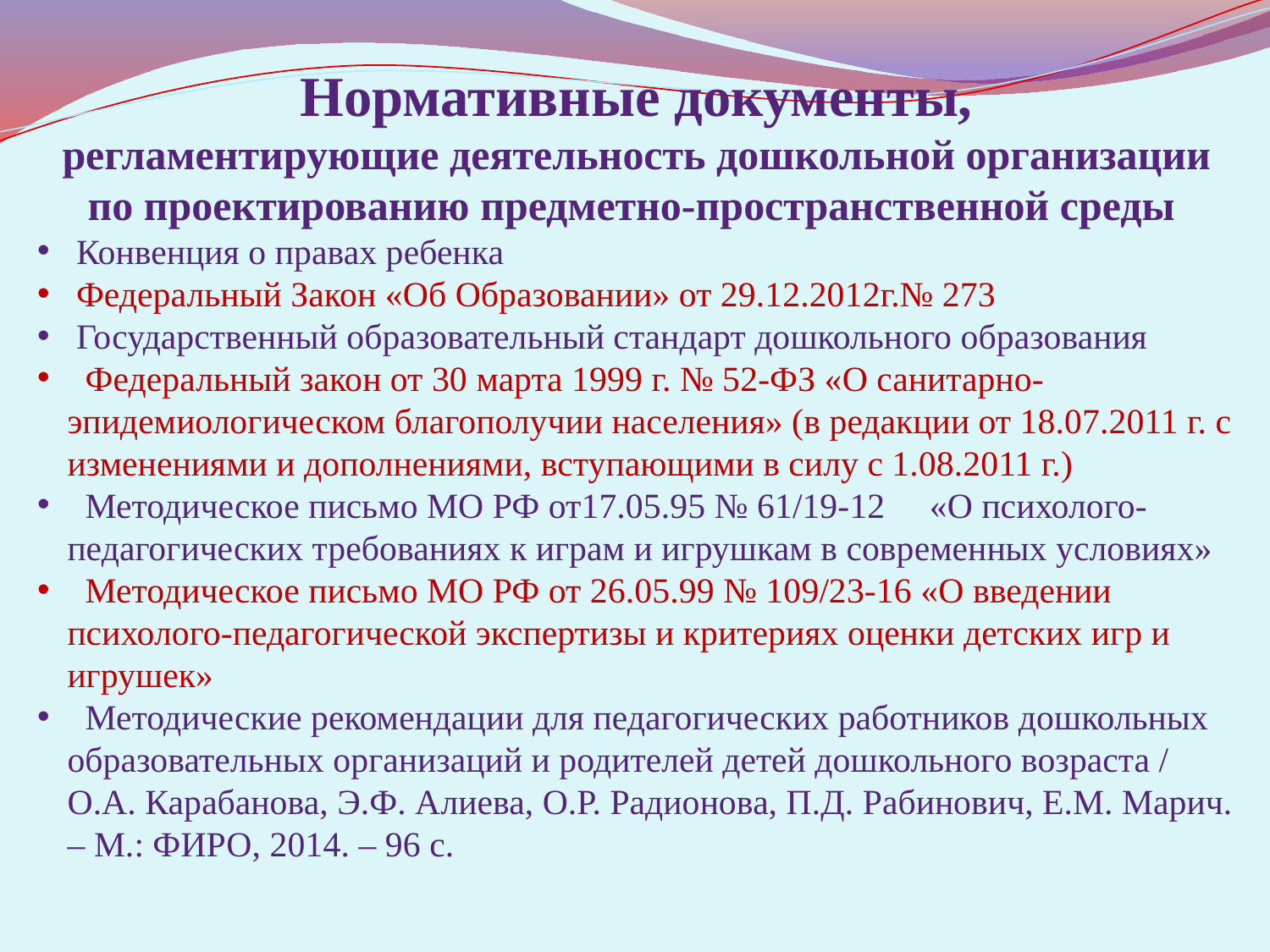

Нормативные документы,
регламентирующие деятельность дошкольной организации по проектированию предметно-пространственной среды
 Конвенция о правах ребенка
 Федеральный Закон «Об Образовании» от 29.12.2012г.№ 273
 Государственный образовательный стандарт дошкольного образования
  Федеральный закон от 30 марта 1999 г. № 52-ФЗ «О санитарно-эпидемиологическом благополучии населения» (в редакции от 18.07.2011 г. с изменениями и дополнениями, вступающими в силу с 1.08.2011 г.)
  Методическое письмо МО РФ от17.05.95 № 61/19-12     «О психолого-педагогических требованиях к играм и игрушкам в современных условиях»
  Методическое письмо МО РФ от 26.05.99 № 109/23-16 «О введении психолого-педагогической экспертизы и критериях оценки детских игр и игрушек»
  Методические рекомендации для педагогических работников дошкольных образовательных организаций и родителей детей дошкольного возраста / О.А. Карабанова, Э.Ф. Алиева, О.Р. Радионова, П.Д. Рабинович, Е.М. Марич. – М.: ФИРО, 2014. – 96 с.